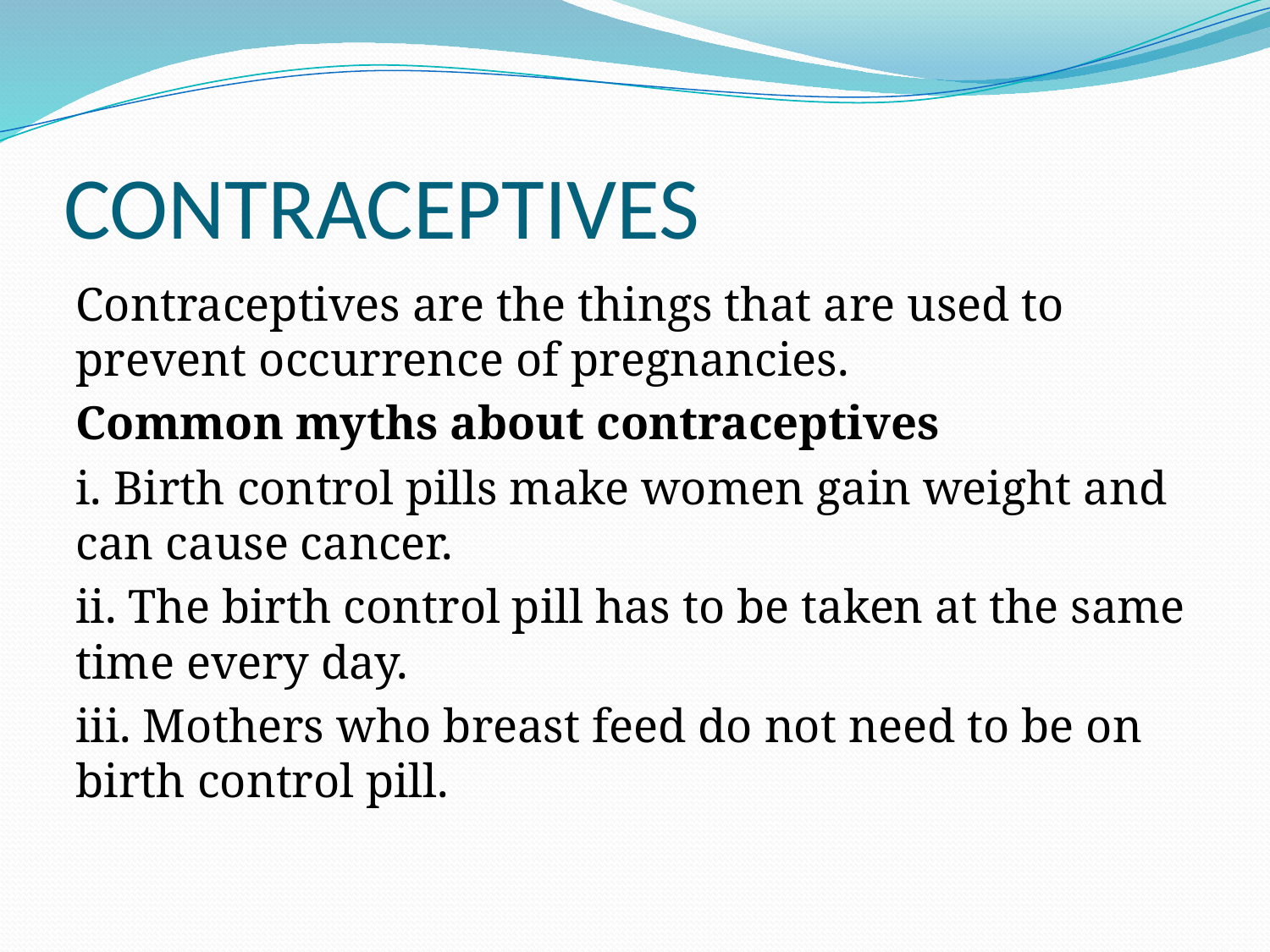

# CONTRACEPTIVES
Contraceptives are the things that are used to prevent occurrence of pregnancies.
Common myths about contraceptives
i. Birth control pills make women gain weight and can cause cancer.
ii. The birth control pill has to be taken at the same time every day.
iii. Mothers who breast feed do not need to be on birth control pill.